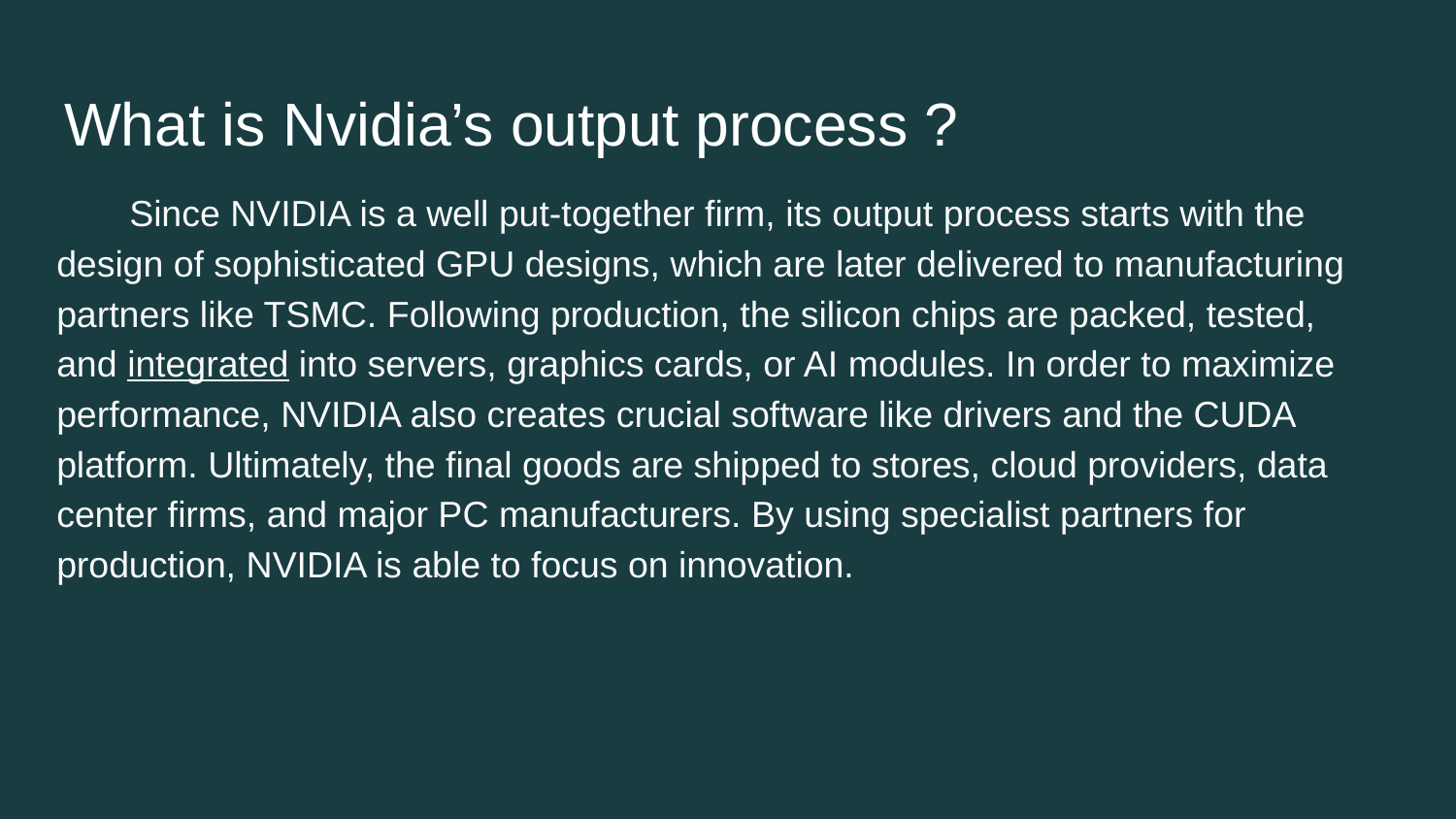

# What is Nvidia’s output process ?

Since NVIDIA is a well put-together firm, its output process starts with the design of sophisticated GPU designs, which are later delivered to manufacturing partners like TSMC. Following production, the silicon chips are packed, tested, and integrated into servers, graphics cards, or AI modules. In order to maximize performance, NVIDIA also creates crucial software like drivers and the CUDA platform. Ultimately, the final goods are shipped to stores, cloud providers, data center firms, and major PC manufacturers. By using specialist partners for production, NVIDIA is able to focus on innovation.